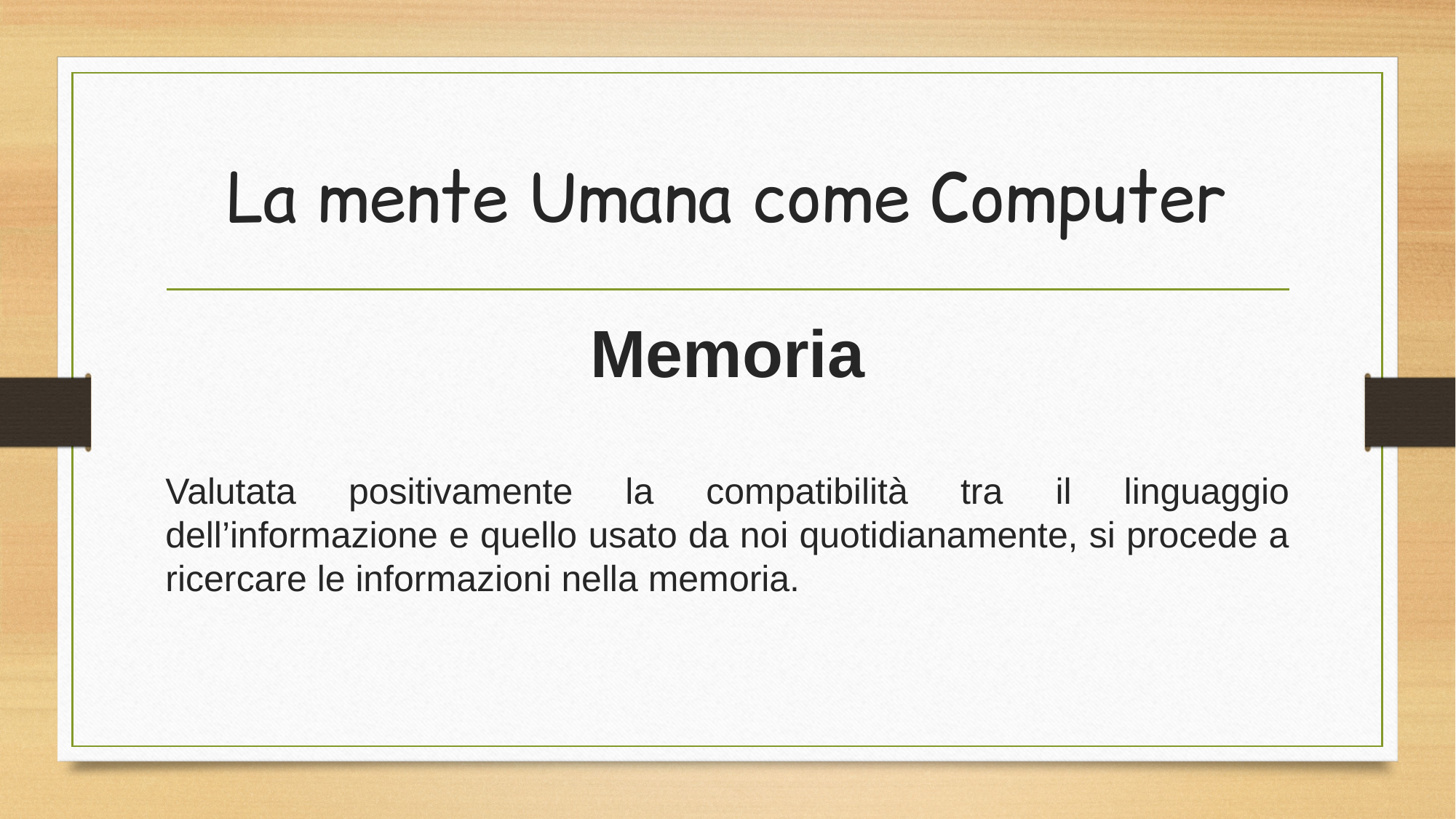

# La mente Umana come Computer
Memoria

Valutata positivamente la compatibilità tra il linguaggio dell’informazione e quello usato da noi quotidianamente, si procede a ricercare le informazioni nella memoria.